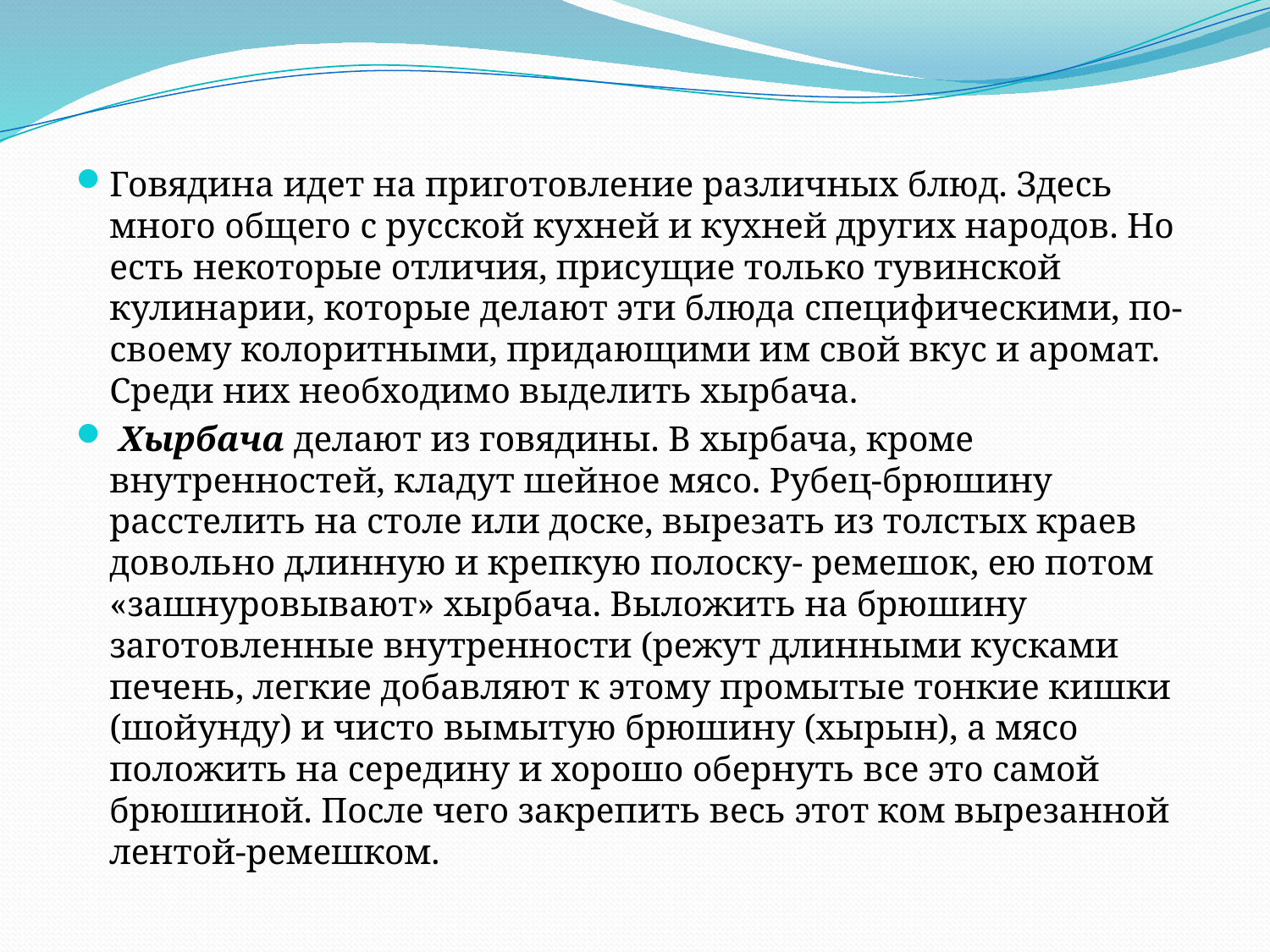

Говядина идет на приготовление различных блюд. Здесь много общего с русской кухней и кухней других народов. Но есть некоторые отличия, присущие только тувинской кулинарии, которые делают эти блюда специфическими, по-своему колоритными, придающими им свой вкус и аромат. Среди них необходимо выделить хырбача.
 Хырбача делают из говядины. В хырбача, кроме внутренностей, кладут шейное мясо. Рубец-брюшину расстелить на столе или доске, вырезать из толстых краев довольно длинную и крепкую полоску- ремешок, ею потом «зашнуровывают» хырбача. Выложить на брюшину заготовленные внутренности (режут длинными кусками печень, легкие добавляют к этому промытые тонкие кишки (шойунду) и чисто вымытую брюшину (хырын), а мясо положить на середину и хорошо обернуть все это самой брюшиной. После чего закрепить весь этот ком вырезанной лентой-ремешком.